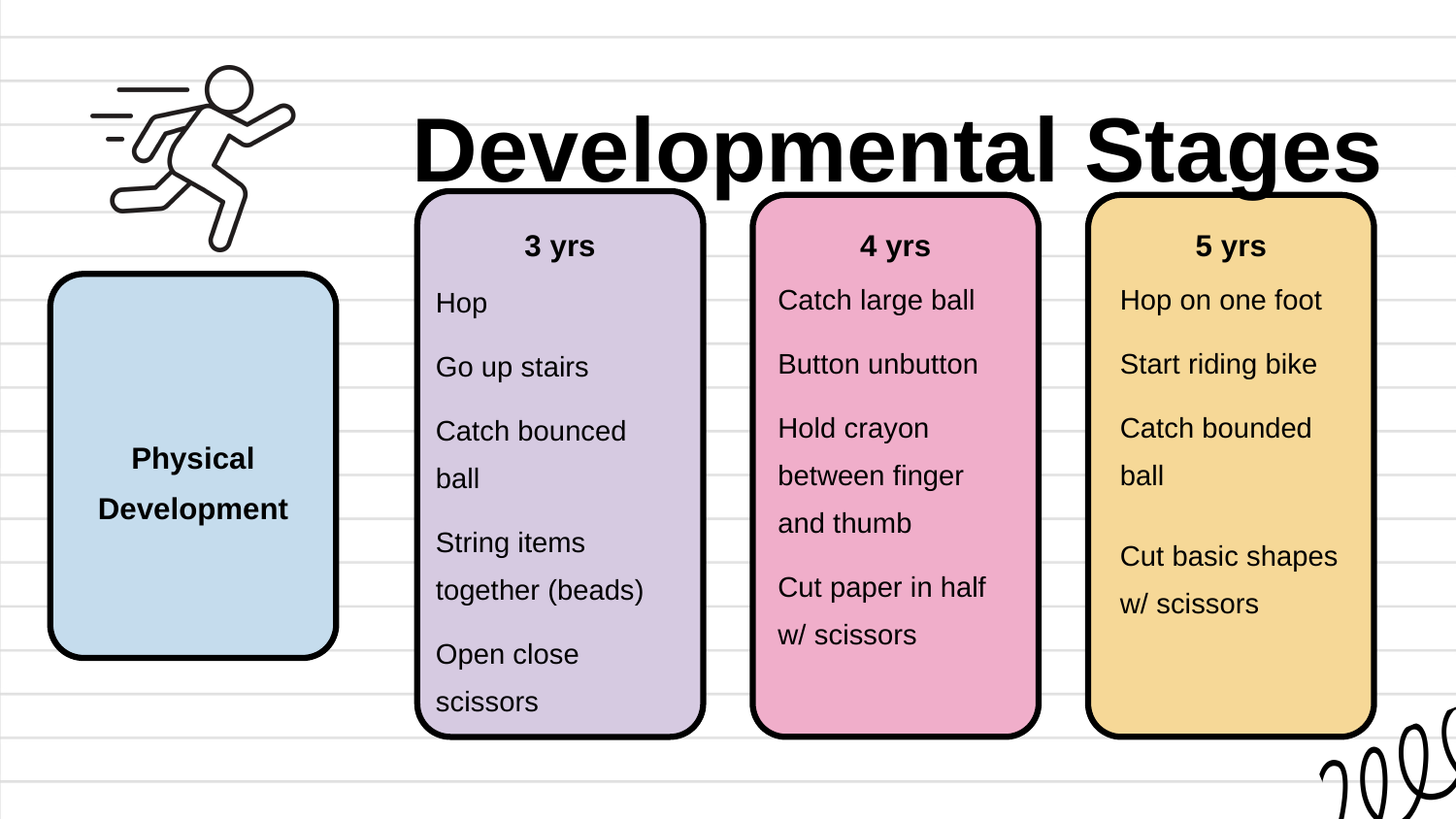

Developmental Stages

3 yrs
4 yrs
5 yrs

Physical
Development
Catch large ball

Button unbutton

Hold crayon between finger and thumb

Cut paper in half w/ scissors
Hop on one foot

Start riding bike

Catch bounded ball

Cut basic shapes w/ scissors
Hop

Go up stairs

Catch bounced ball

String items together (beads)

Open close scissors